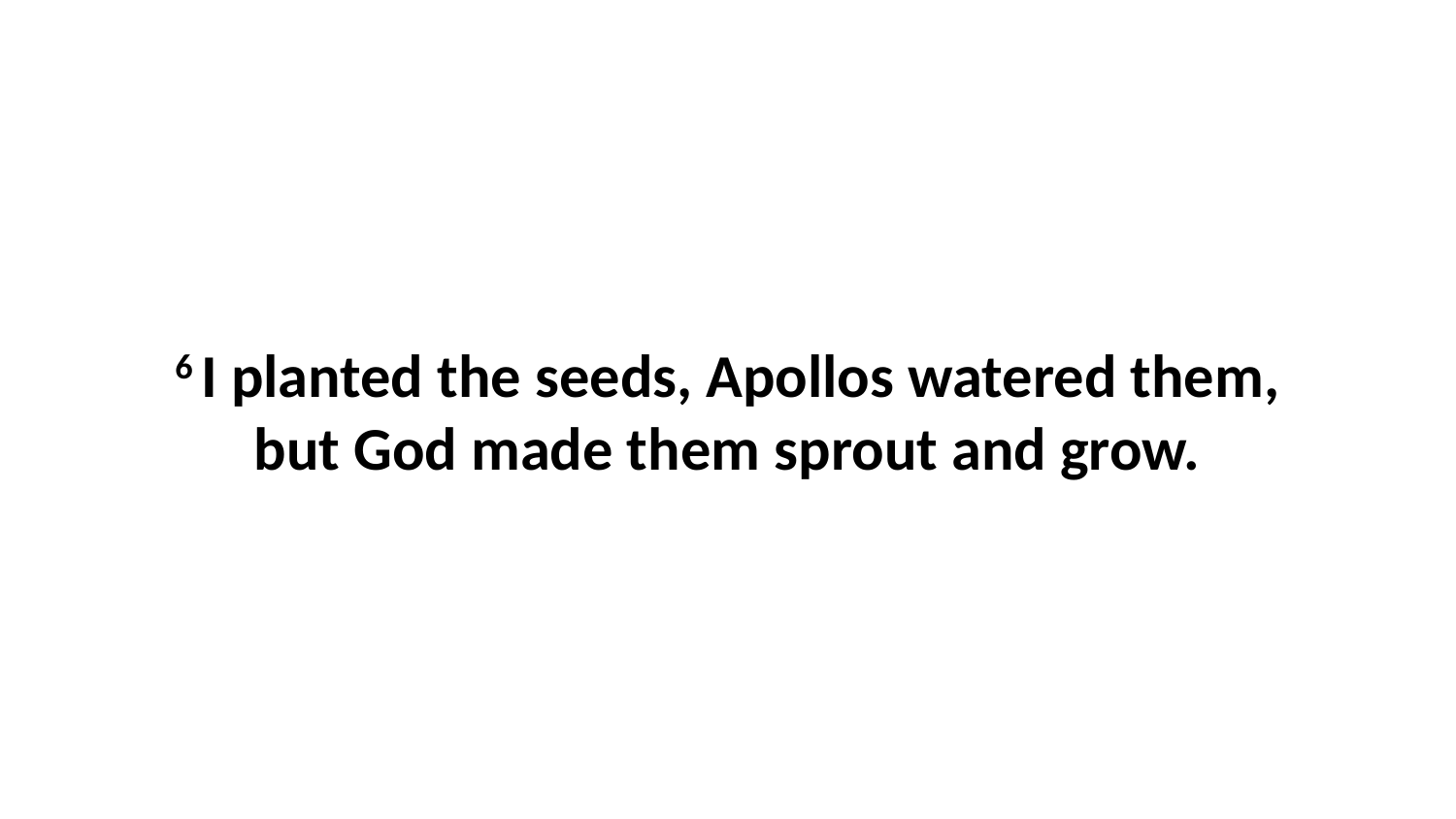

6 I planted the seeds, Apollos watered them, but God made them sprout and grow.